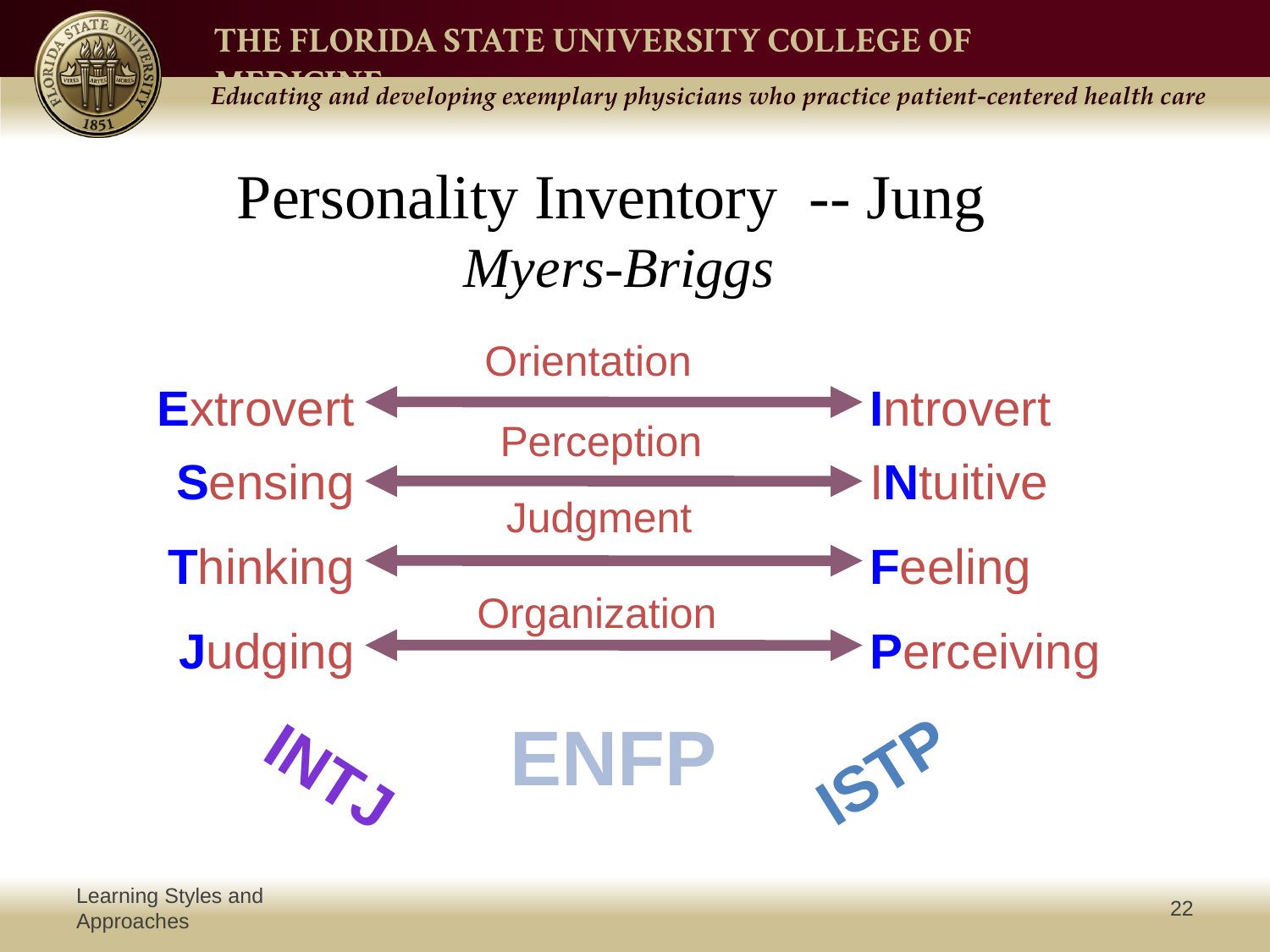

# Personality Inventory  -- Jung Myers-Briggs
Orientation
Extrovert
Introvert

Perception
Sensing
INtuitive

Judgment
Thinking
Feeling

Organization
Judging
Perceiving

ENFP
ISTP
INTJ
Learning Styles and Approaches
22